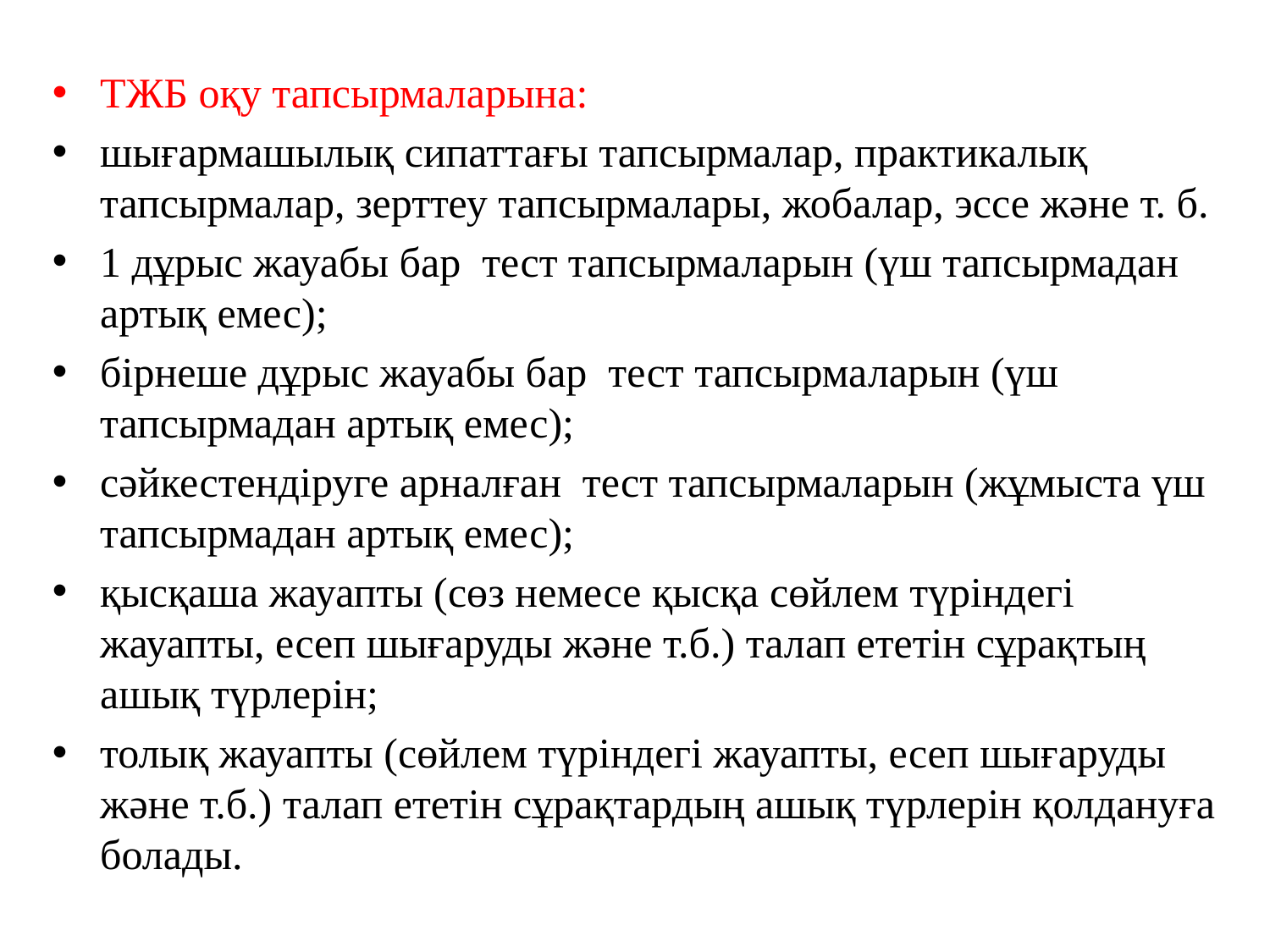

ТЖБ оқу тапсырмаларына:
шығармашылық сипаттағы тапсырмалар, практикалық тапсырмалар, зерттеу тапсырмалары, жобалар, эссе және т. б.
1 дұрыс жауабы бар  тест тапсырмаларын (үш тапсырмадан артық емес);
бірнеше дұрыс жауабы бар  тест тапсырмаларын (үш тапсырмадан артық емес);
сәйкестендіруге арналған  тест тапсырмаларын (жұмыста үш тапсырмадан артық емес);
қысқаша жауапты (сөз немесе қысқа сөйлем түріндегі жауапты, есеп шығаруды және т.б.) талап ететін сұрақтың ашық түрлерін;
толық жауапты (сөйлем түріндегі жауапты, есеп шығаруды және т.б.) талап ететін сұрақтардың ашық түрлерін қолдануға болады.